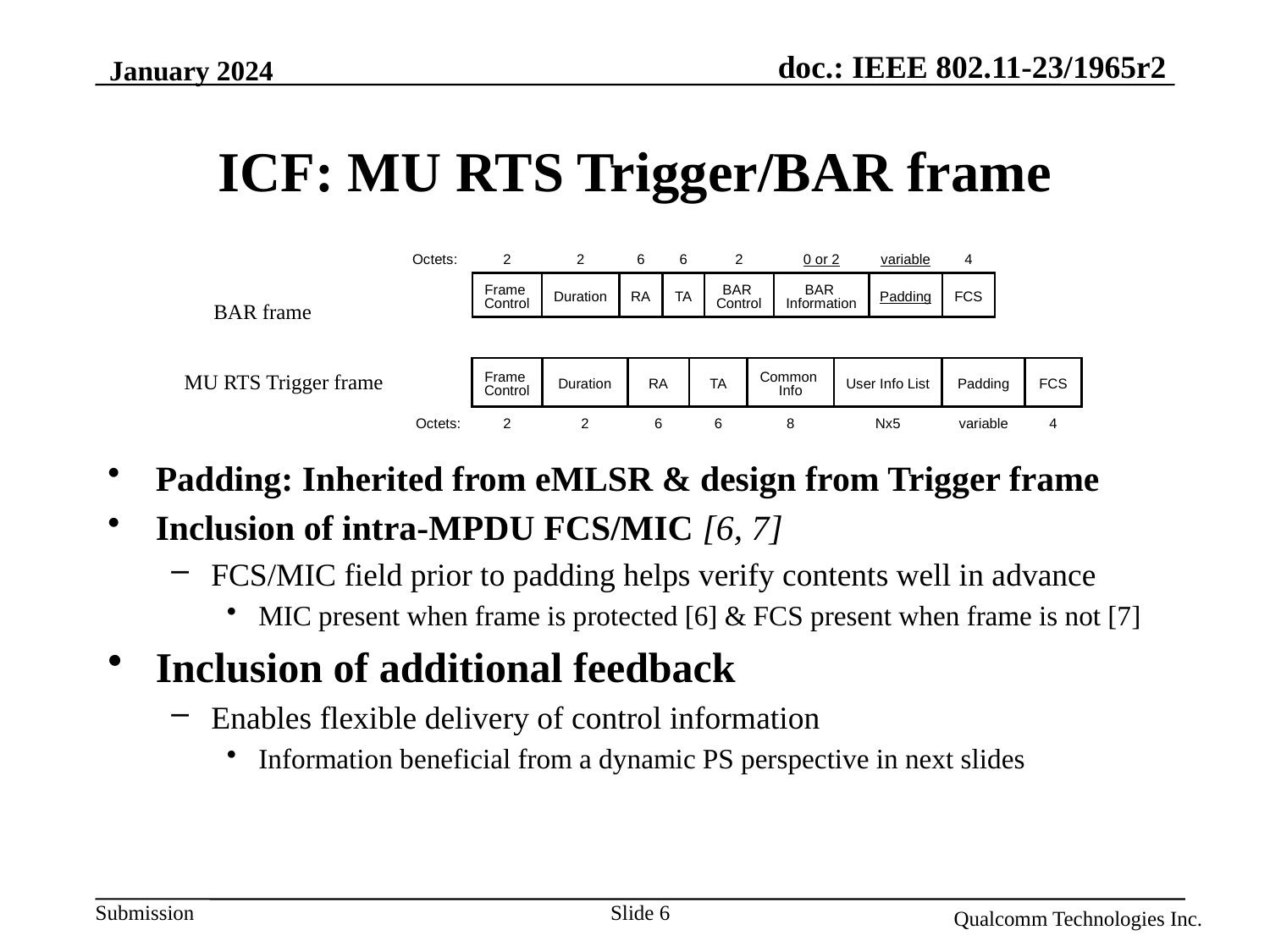

January 2024
# ICF: MU RTS Trigger/BAR frame
| Octets: | 2 | 2 | 6 | 6 | 2 | 0 or 2 | variable | 4 |
| --- | --- | --- | --- | --- | --- | --- | --- | --- |
|  | Frame Control | Duration | RA | TA | BAR Control | BAR Information | Padding | FCS |
BAR frame
|  | Frame Control | Duration | RA | TA | Common Info | User Info List | Padding | FCS |
| --- | --- | --- | --- | --- | --- | --- | --- | --- |
| Octets: | 2 | 2 | 6 | 6 | 8 | Nx5 | variable | 4 |
MU RTS Trigger frame
Padding: Inherited from eMLSR & design from Trigger frame
Inclusion of intra-MPDU FCS/MIC [6, 7]
FCS/MIC field prior to padding helps verify contents well in advance
MIC present when frame is protected [6] & FCS present when frame is not [7]
Inclusion of additional feedback
Enables flexible delivery of control information
Information beneficial from a dynamic PS perspective in next slides
Slide 6
Qualcomm Technologies Inc.